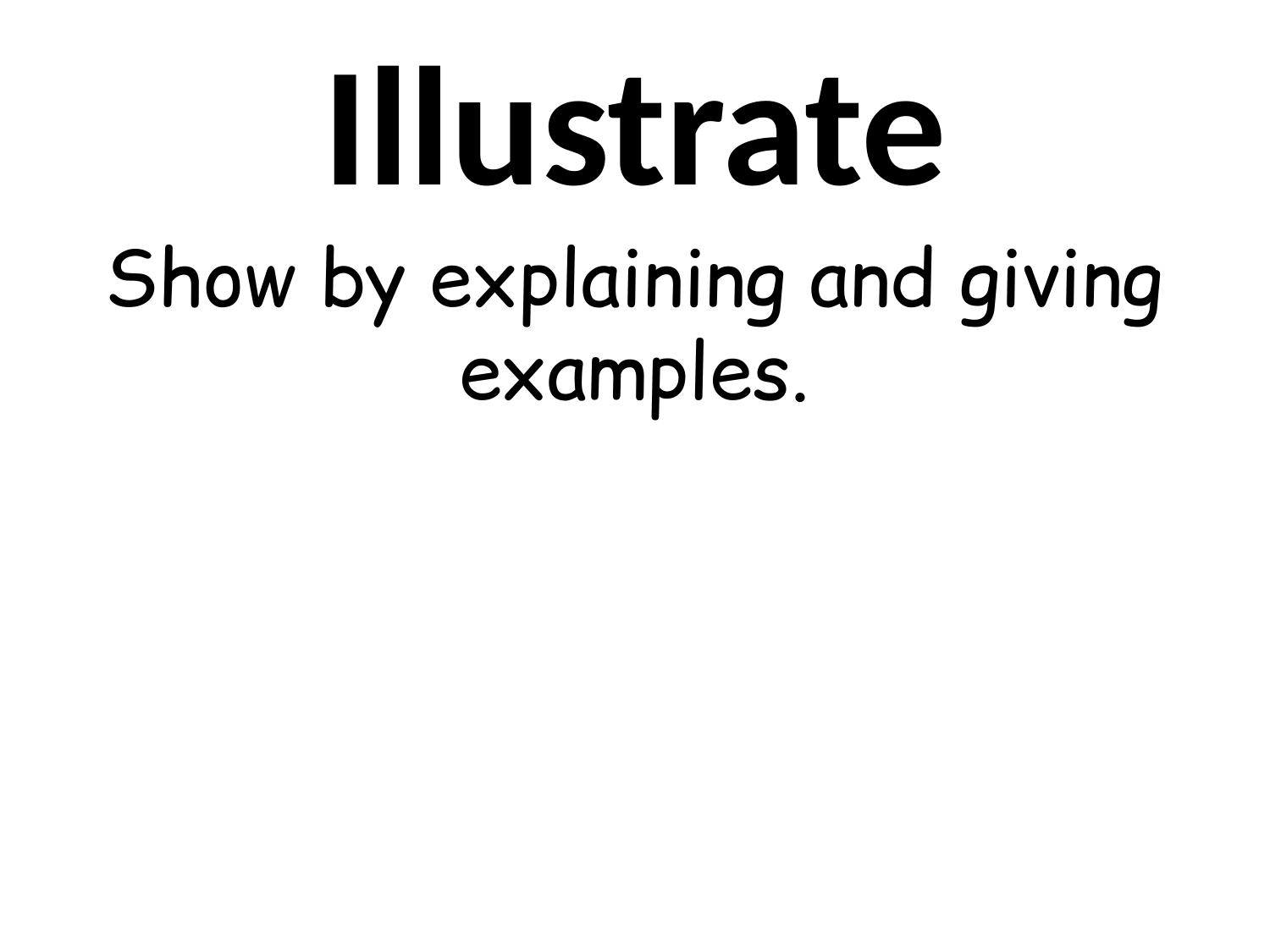

# Illustrate
Show by explaining and giving examples.